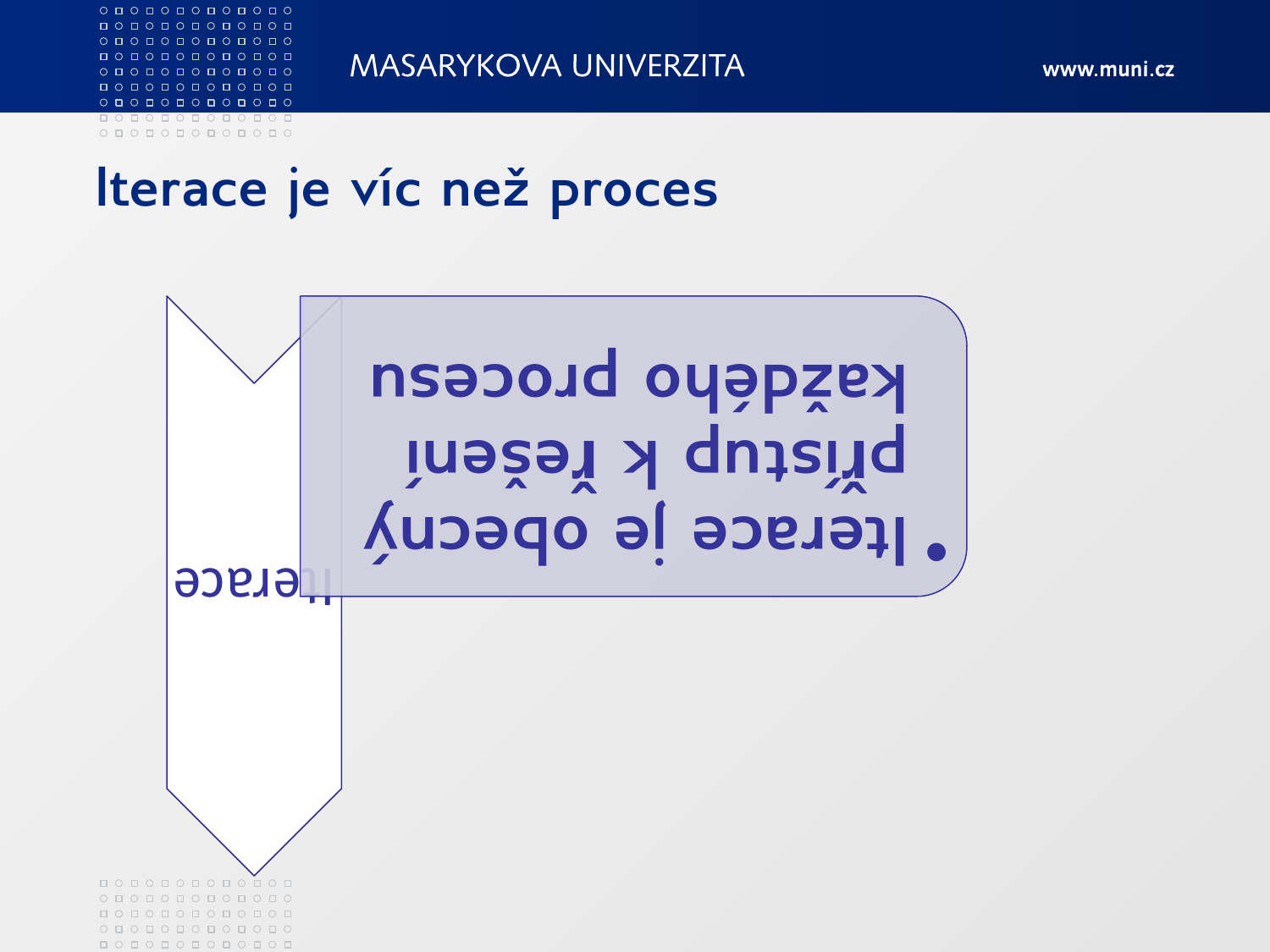

# Iterace je víc než proces
Iterace
Iterace je obecný přístup k řešení každého procesu